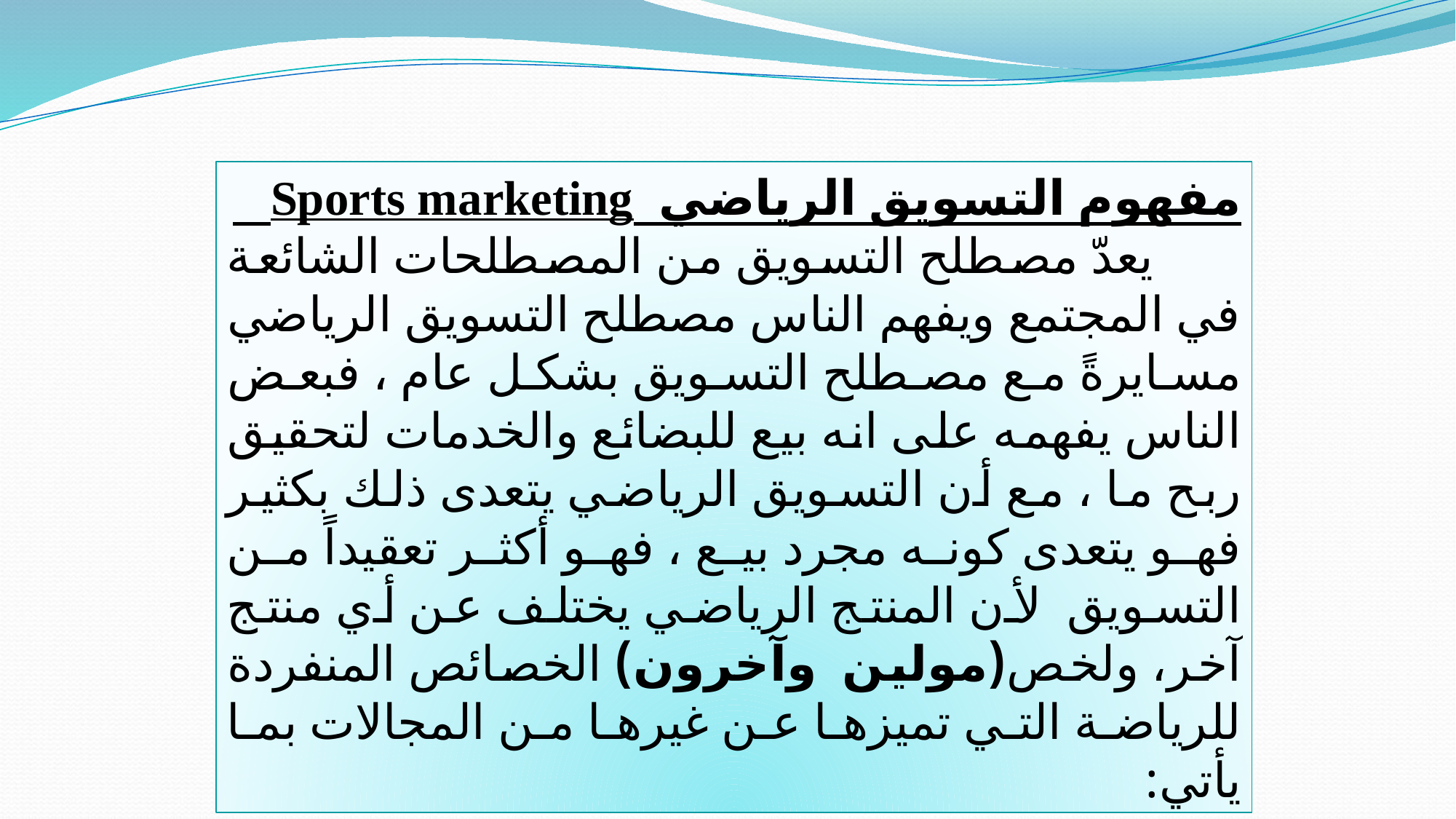

مفهوم التسويق الرياضي  Sports marketing
       يعدّ مصطلح التسويق من المصطلحات الشائعة في المجتمع ويفهم الناس مصطلح التسويق الرياضي مسايرةً مع مصطلح التسويق بشكل عام ، فبعض الناس يفهمه على انه بيع للبضائع والخدمات لتحقيق ربح ما ، مع أن التسويق الرياضي يتعدى ذلك بكثير فهو يتعدى كونه مجرد بيع ، فهو أكثر تعقيداً من التسويق  لأن المنتج الرياضي يختلف عن أي منتج آخر، ولخص(مولين  وآخرون) الخصائص المنفردة للرياضة التي تميزها عن غيرها من المجالات بما يأتي: